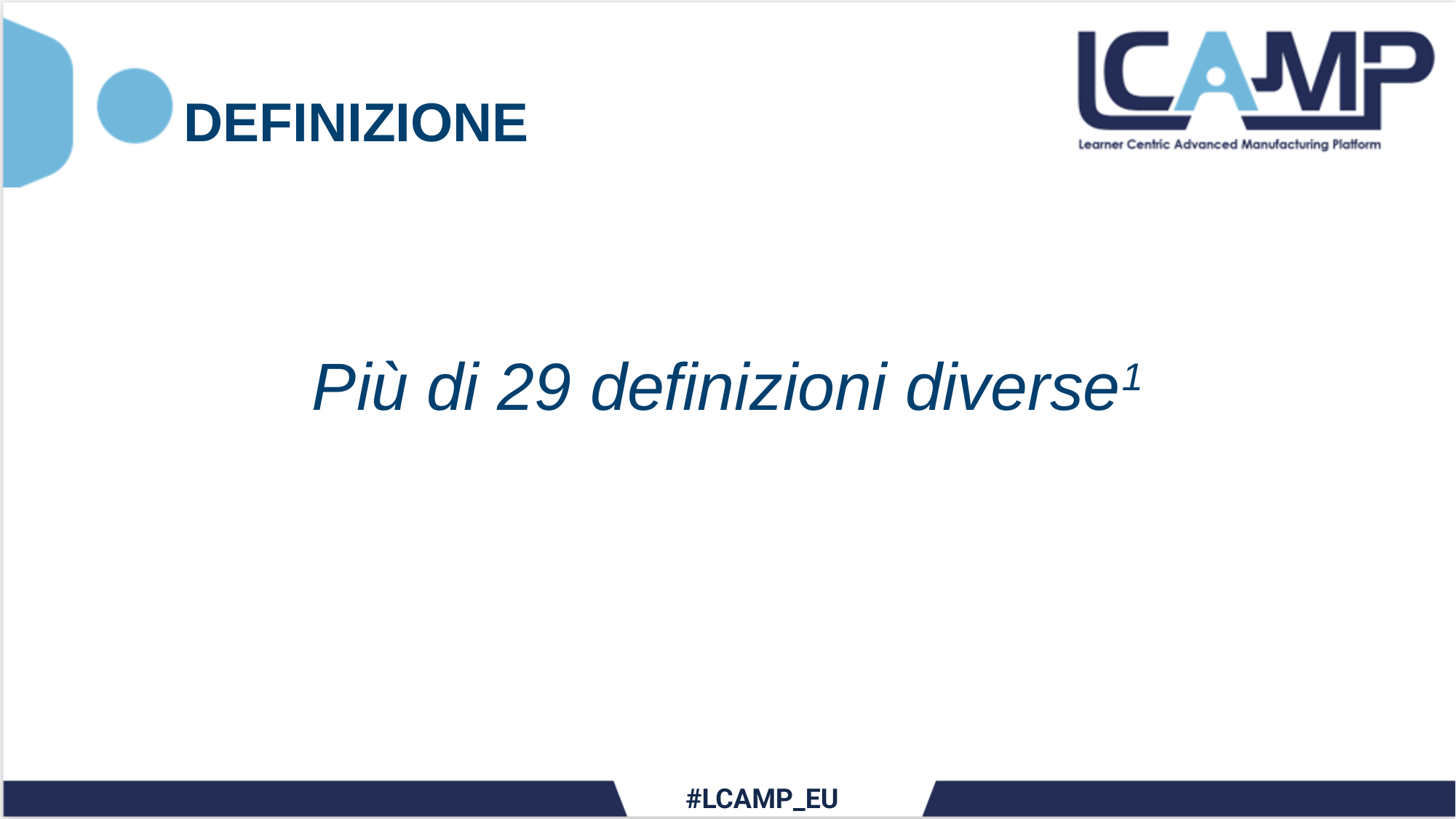

# DEFINIZIONE
Più di 29 definizioni diverse1
#LCAMP_EU